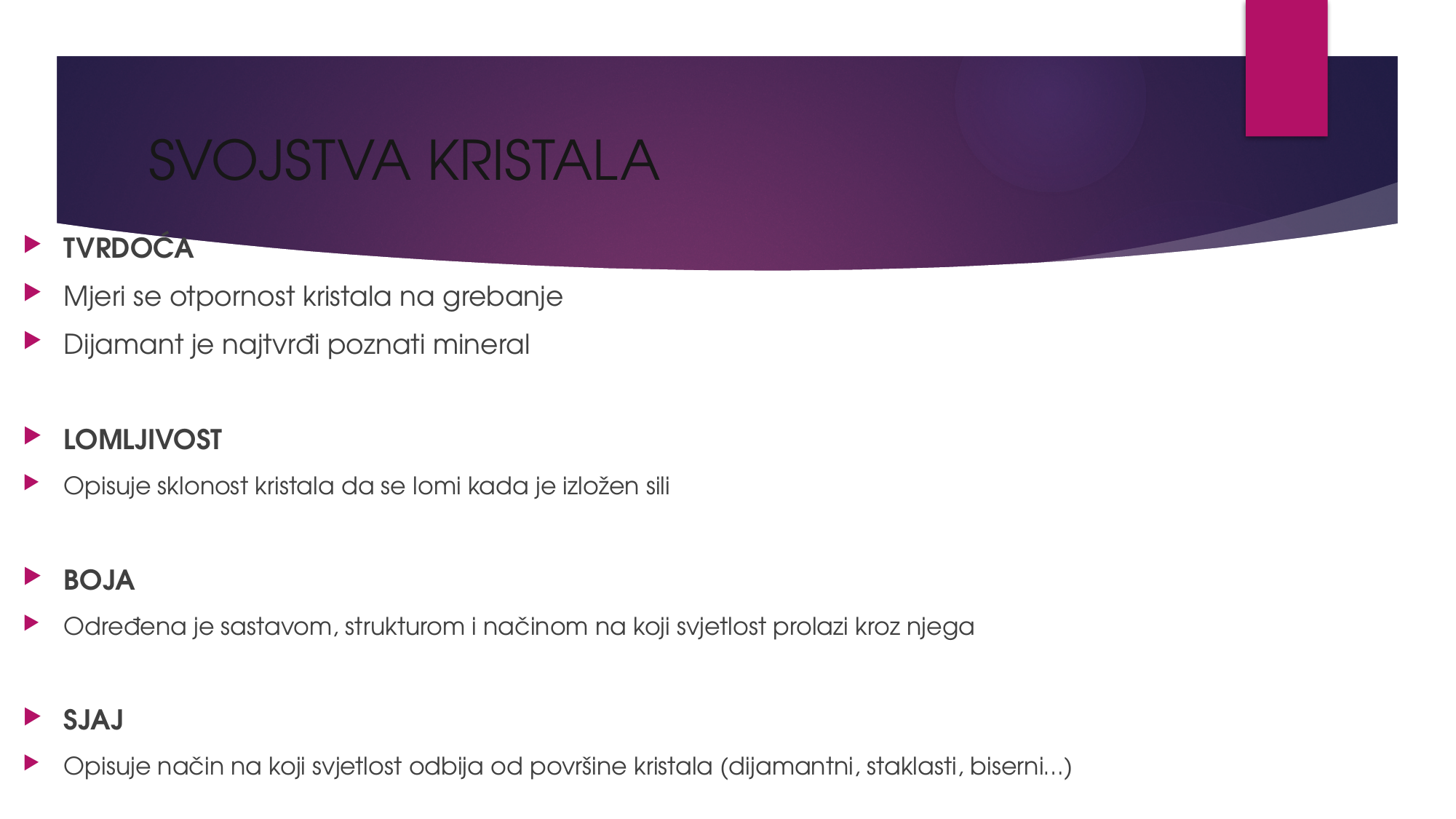

# SVOJSTVA KRISTALA
TVRDOĆA
Mjeri se otpornost kristala na grebanje
Dijamant je najtvrđi poznati mineral

LOMLJIVOST
Opisuje sklonost kristala da se lomi kada je izložen sili

BOJA
Određena je sastavom, strukturom i načinom na koji svjetlost prolazi kroz njega

SJAJ
Opisuje način na koji svjetlost odbija od površine kristala (dijamantni, staklasti, biserni…)